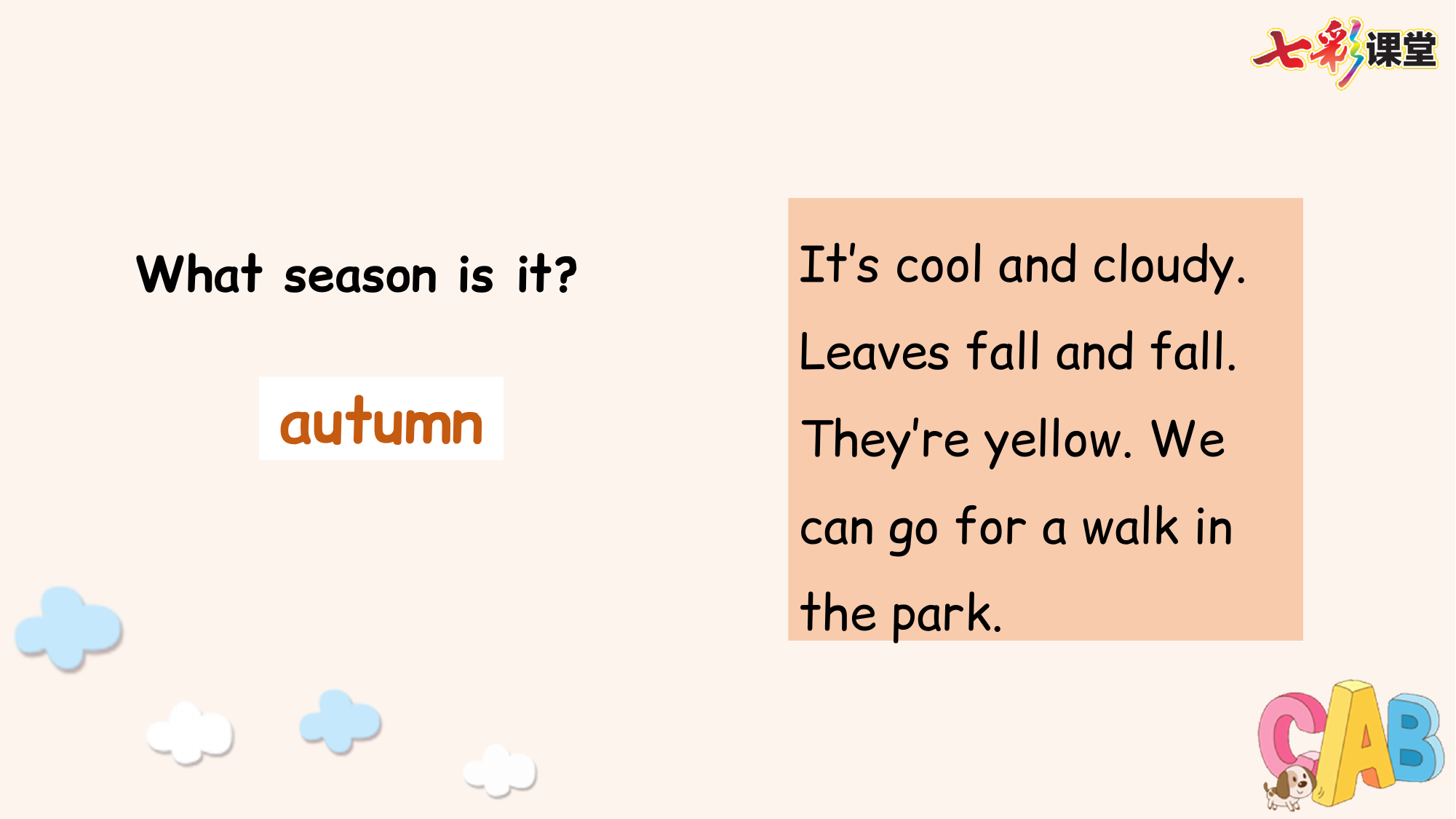

It’s cool and cloudy. Leaves fall and fall. They’re yellow. We can go for a walk in the park.
What season is it?
autumn